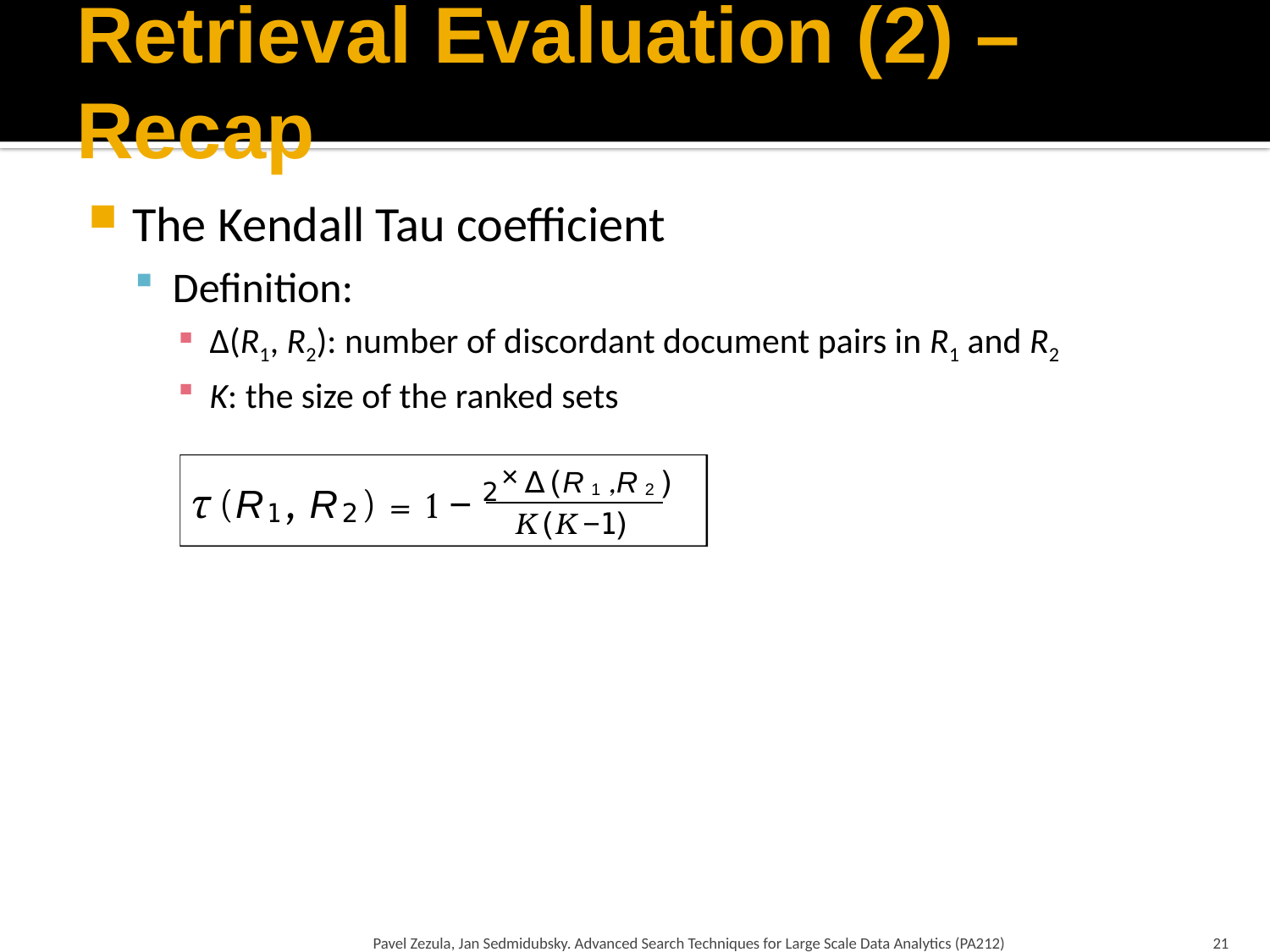

# Retrieval Evaluation (2) – Recap
The Kendall Tau coefficient
Definition:
∆(R1, R2): number of discordant document pairs in R1 and R2
K: the size of the ranked sets

×
∆(R1,R2)
τ (R1, R2) = 1 − 2

K(K−1)
Pavel Zezula, Jan Sedmidubsky. Advanced Search Techniques for Large Scale Data Analytics (PA212)
21